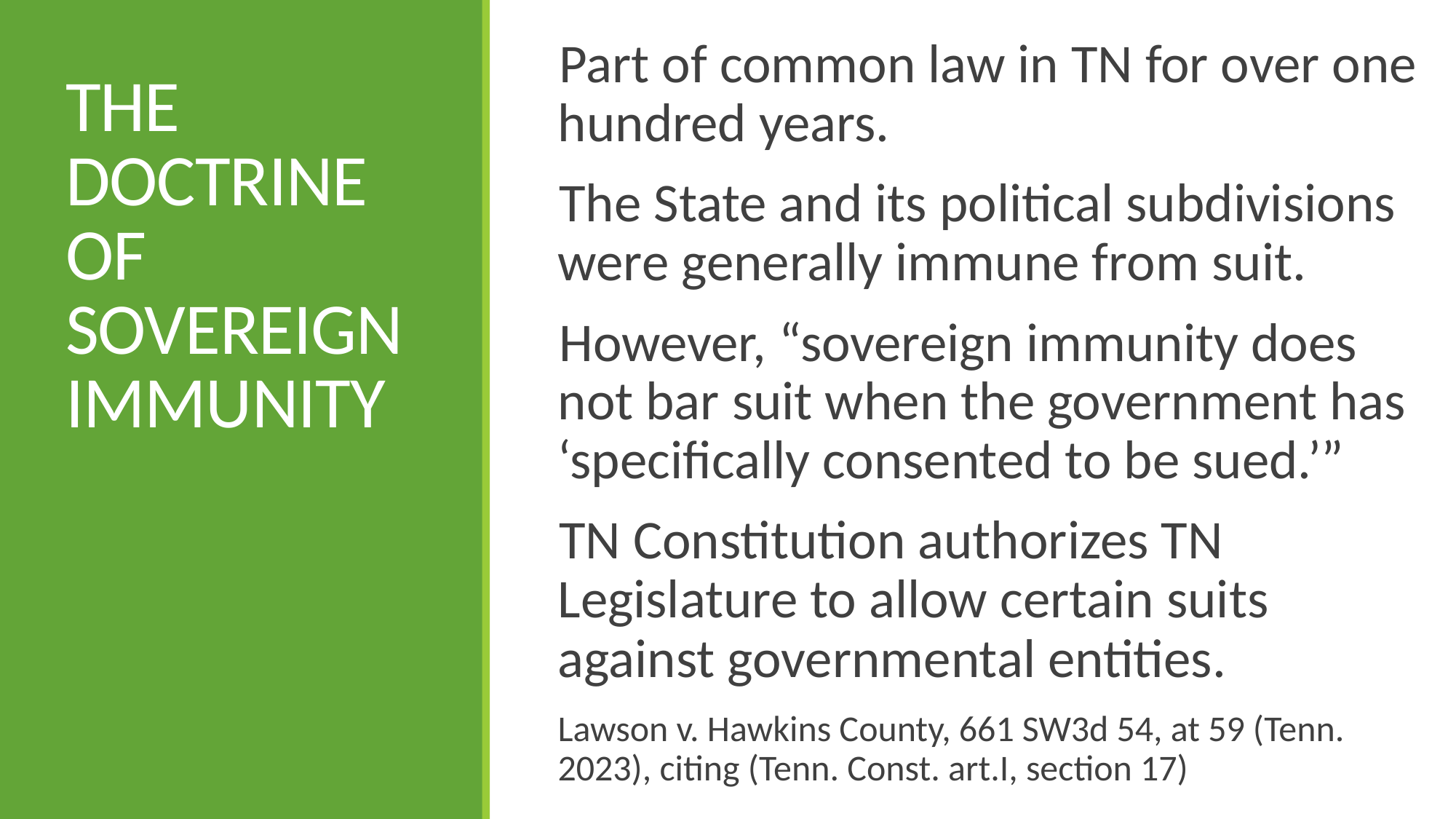

Part of common law in TN for over one hundred years.
The State and its political subdivisions were generally immune from suit.
However, “sovereign immunity does not bar suit when the government has ‘specifically consented to be sued.’”
TN Constitution authorizes TN  Legislature to allow certain suits against governmental entities.
Lawson v. Hawkins County, 661 SW3d 54, at 59 (Tenn. 2023), citing (Tenn. Const. art.I, section 17)

# THE DOCTRINE OF SOVEREIGN IMMUNITY